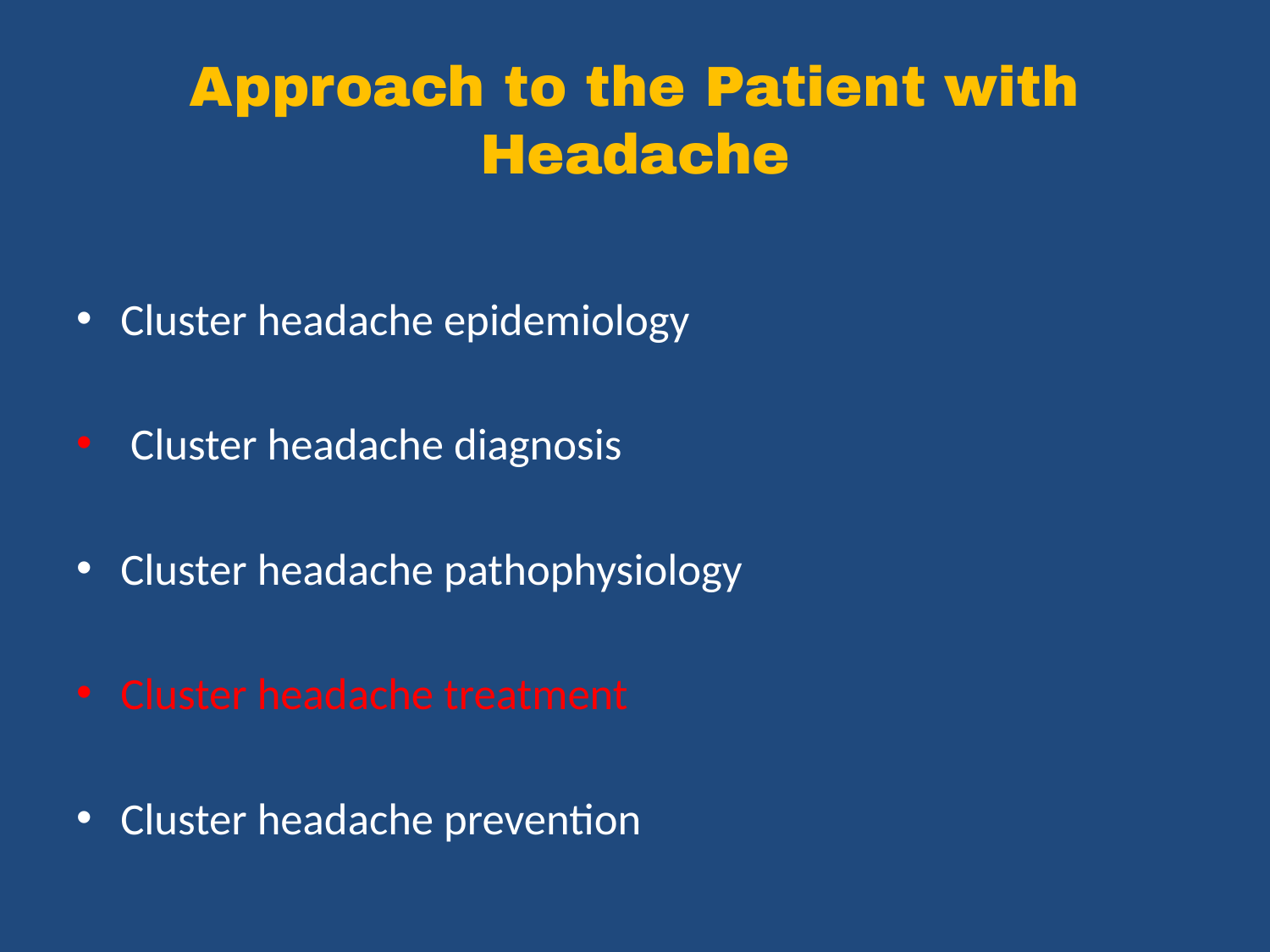

# Approach to the Patient with Headache

Cluster headache epidemiology

 Cluster headache diagnosis

Cluster headache pathophysiology

Cluster headache treatment

Cluster headache prevention